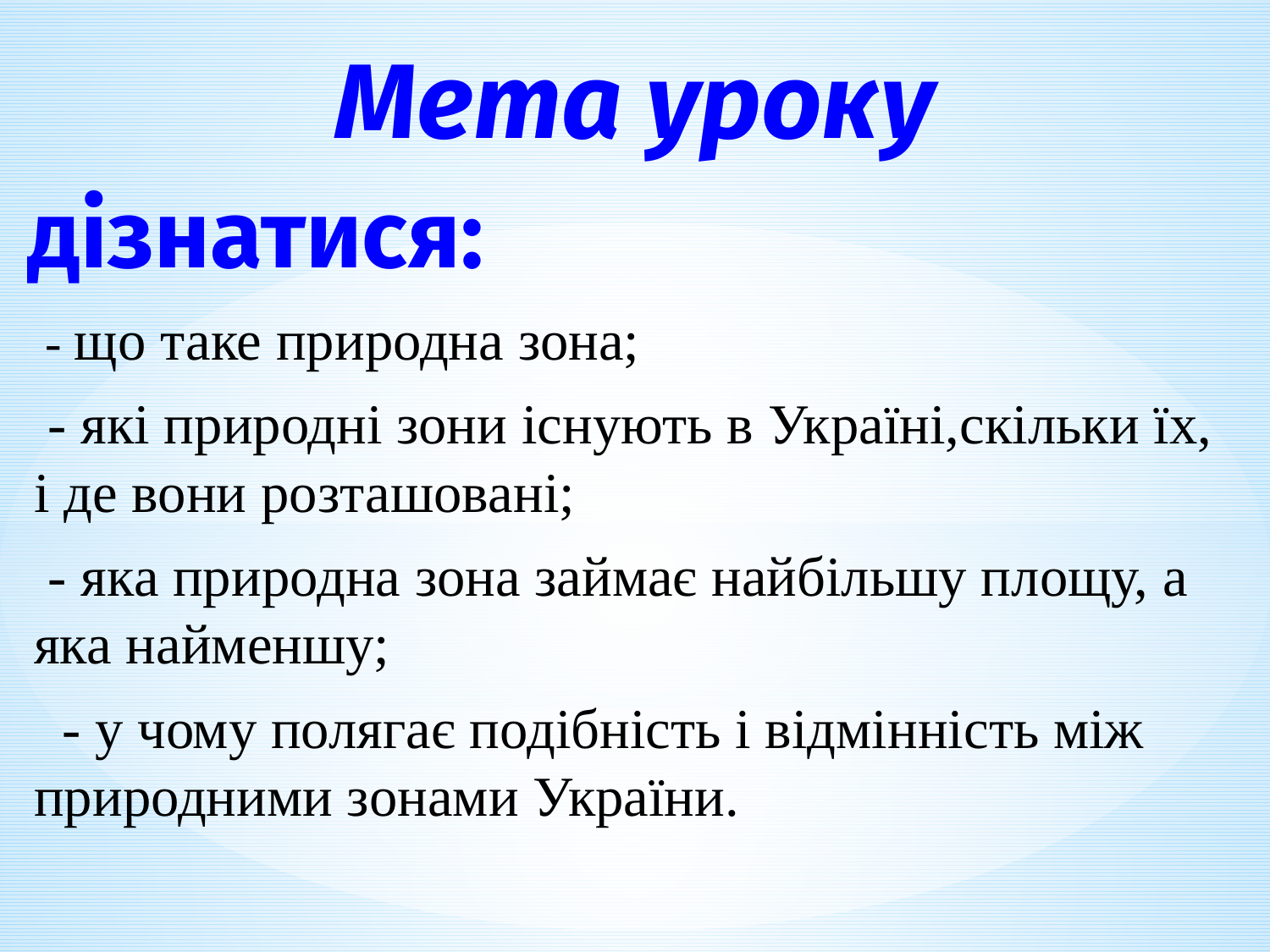

# Мета уроку
дізнатися:
 - що таке природна зона;
 - які природні зони існують в Україні,скільки їх, і де вони розташовані;
 - яка природна зона займає найбільшу площу, а яка найменшу;
  - у чому полягає подібність і відмінність між природними зонами України.